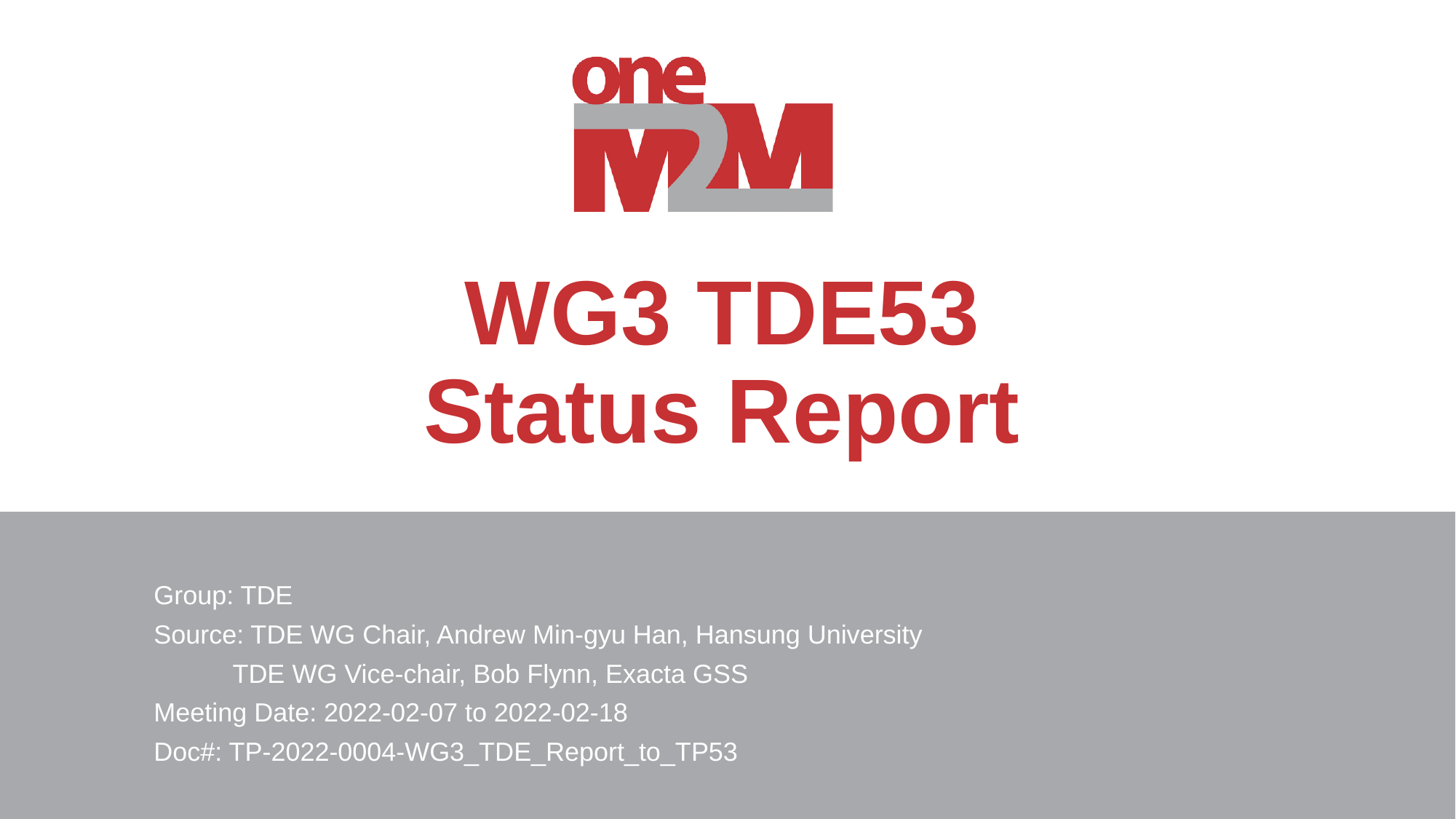

# WG3 TDE53 Status Report
Group: TDE
Source: TDE WG Chair, Andrew Min-gyu Han, Hansung University
	TDE WG Vice-chair, Bob Flynn, Exacta GSS
Meeting Date: 2022-02-07 to 2022-02-18
Doc#: TP-2022-0004-WG3_TDE_Report_to_TP53